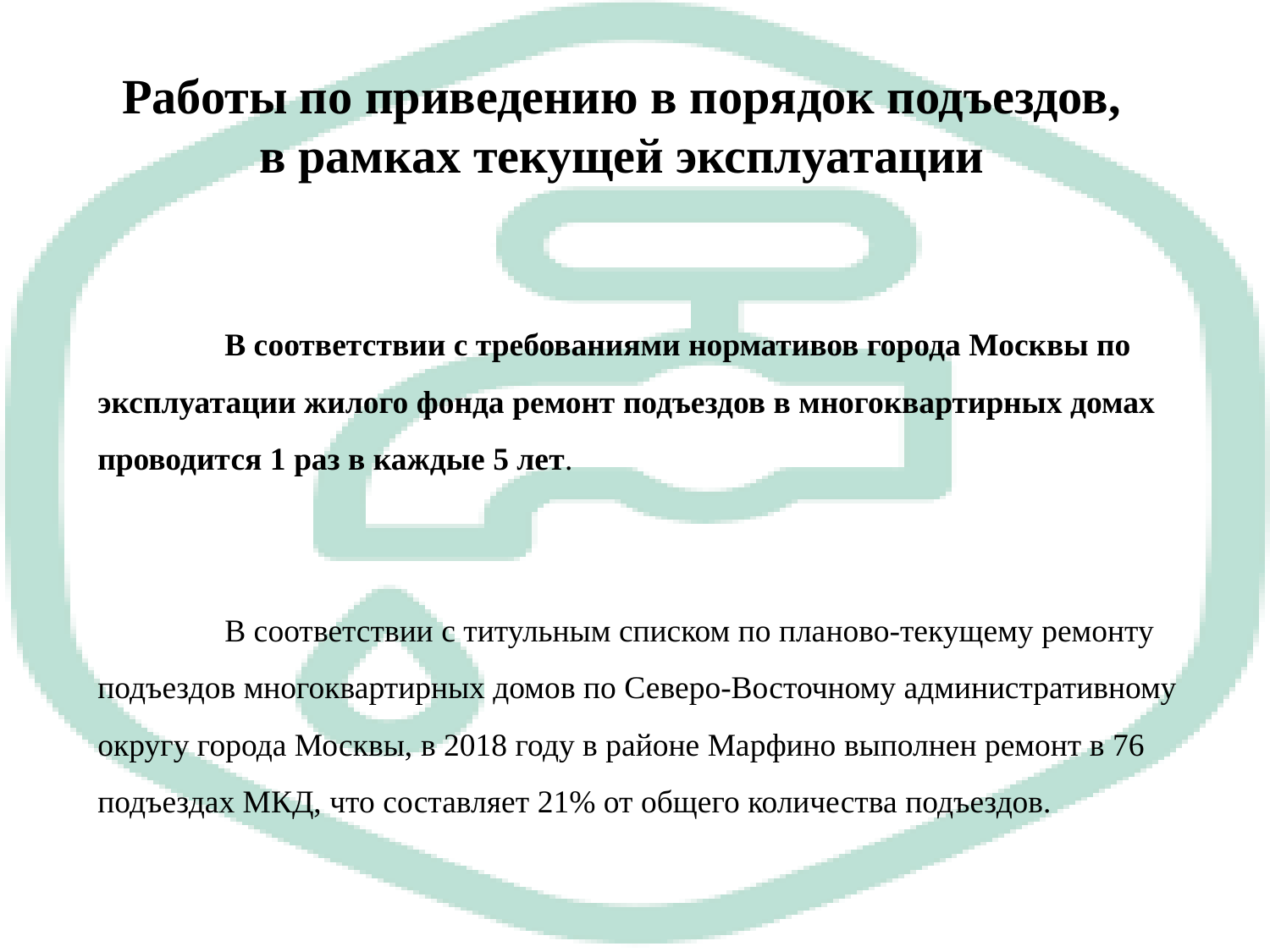

Работы по приведению в порядок подъездов, в рамках текущей эксплуатации
# В соответствии с требованиями нормативов города Москвы по эксплуатации жилого фонда ремонт подъездов в многоквартирных домах проводится 1 раз в каждые 5 лет. В соответствии с титульным списком по планово-текущему ремонту подъездов многоквартирных домов по Северо-Восточному административному округу города Москвы, в 2018 году в районе Марфино выполнен ремонт в 76 подъездах МКД, что составляет 21% от общего количества подъездов.